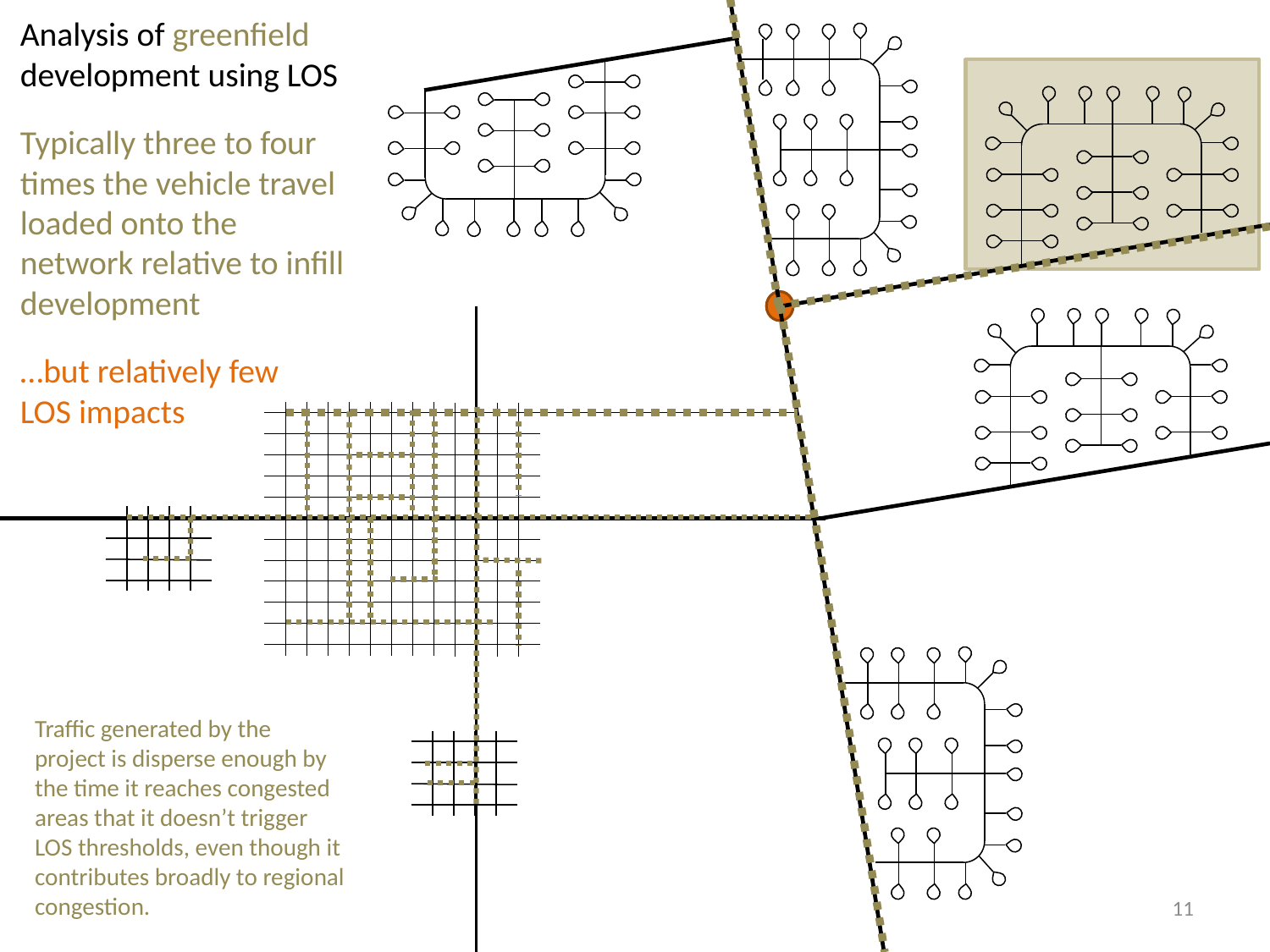

Analysis of greenfield development using LOS
Typically three to four times the vehicle travel loaded onto the network relative to infill development
…but relatively few
LOS impacts

Traffic generated by the project is disperse enough by the time it reaches congested areas that it doesn’t trigger LOS thresholds, even though it contributes broadly to regional congestion.
11